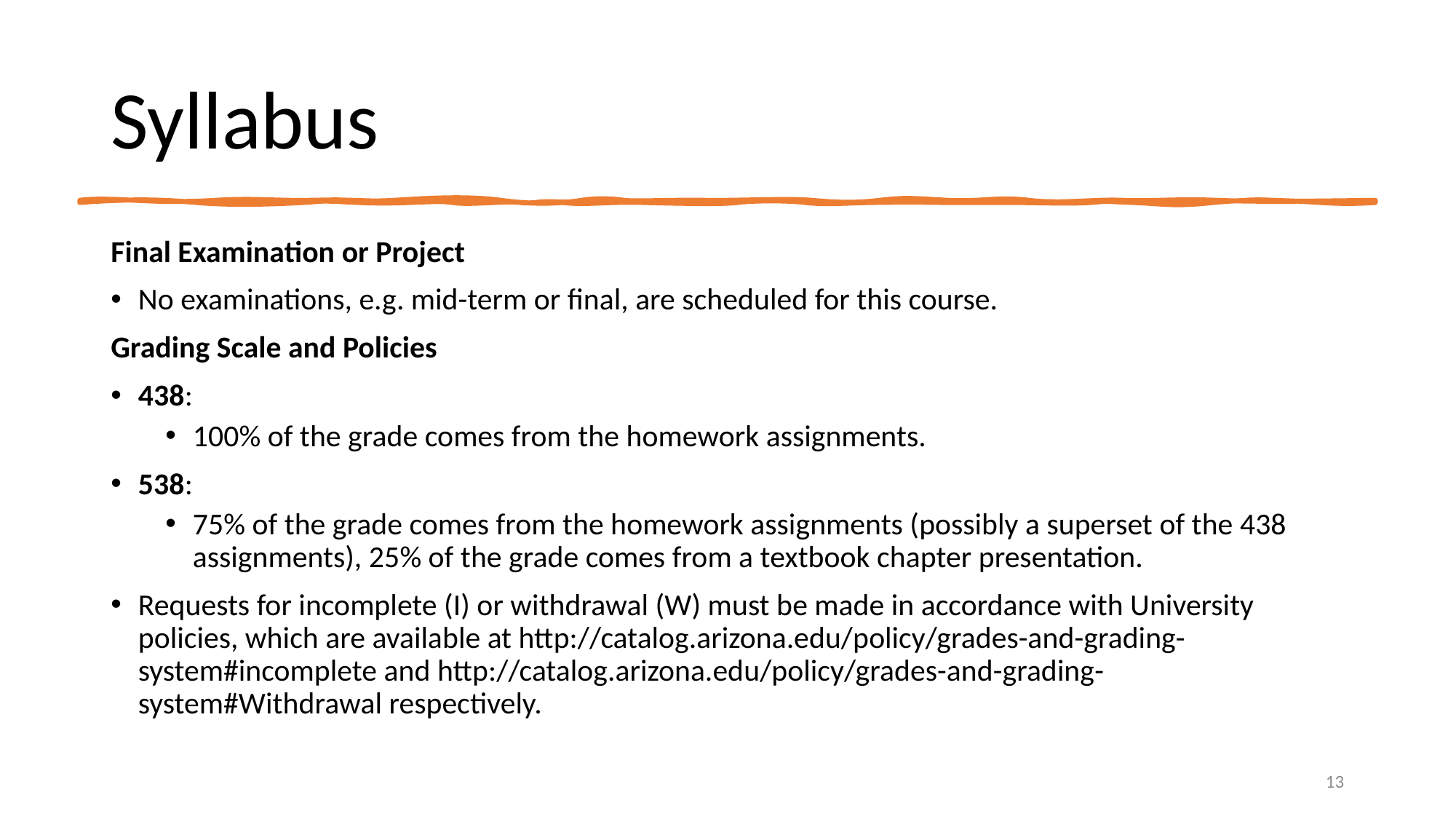

# Syllabus

Final Examination or Project
No examinations, e.g. mid-term or final, are scheduled for this course.
Grading Scale and Policies
438:
100% of the grade comes from the homework assignments.
538:
75% of the grade comes from the homework assignments (possibly a superset of the 438 assignments), 25% of the grade comes from a textbook chapter presentation.
Requests for incomplete (I) or withdrawal (W) must be made in accordance with University policies, which are available at http://catalog.arizona.edu/policy/grades-and-grading-system#incomplete and http://catalog.arizona.edu/policy/grades-and-grading-system#Withdrawal respectively.
13